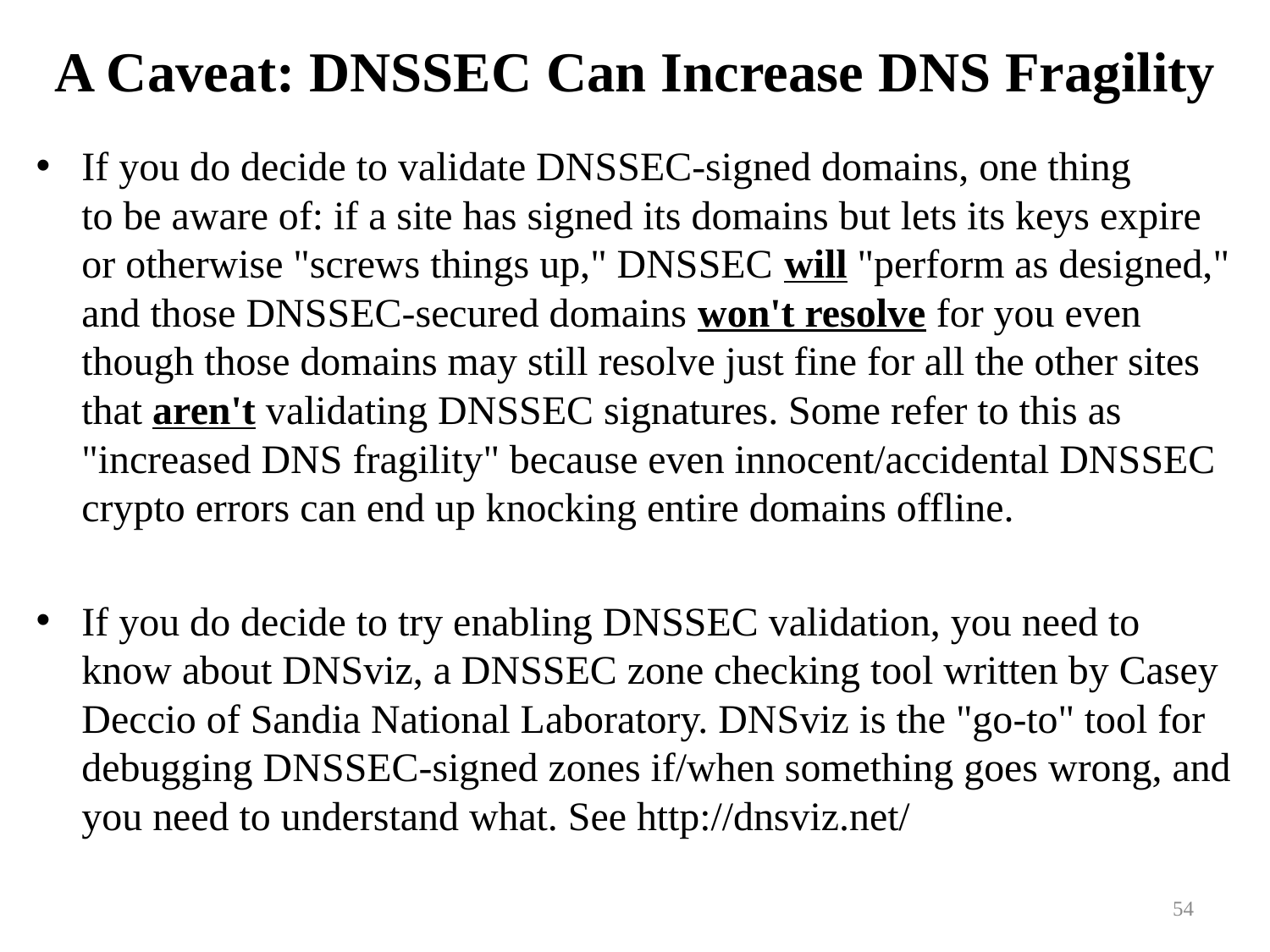

# A Caveat: DNSSEC Can Increase DNS Fragility
If you do decide to validate DNSSEC-signed domains, one thing
to be aware of: if a site has signed its domains but lets its keys expire or otherwise "screws things up," DNSSEC will "perform as designed," and those DNSSEC-secured domains won't resolve for you even though those domains may still resolve just fine for all the other sites that aren't validating DNSSEC signatures. Some refer to this as "increased DNS fragility" because even innocent/accidental DNSSEC crypto errors can end up knocking entire domains offline.

If you do decide to try enabling DNSSEC validation, you need to know about DNSviz, a DNSSEC zone checking tool written by Casey Deccio of Sandia National Laboratory. DNSviz is the "go-to" tool for debugging DNSSEC-signed zones if/when something goes wrong, and you need to understand what. See http://dnsviz.net/

54